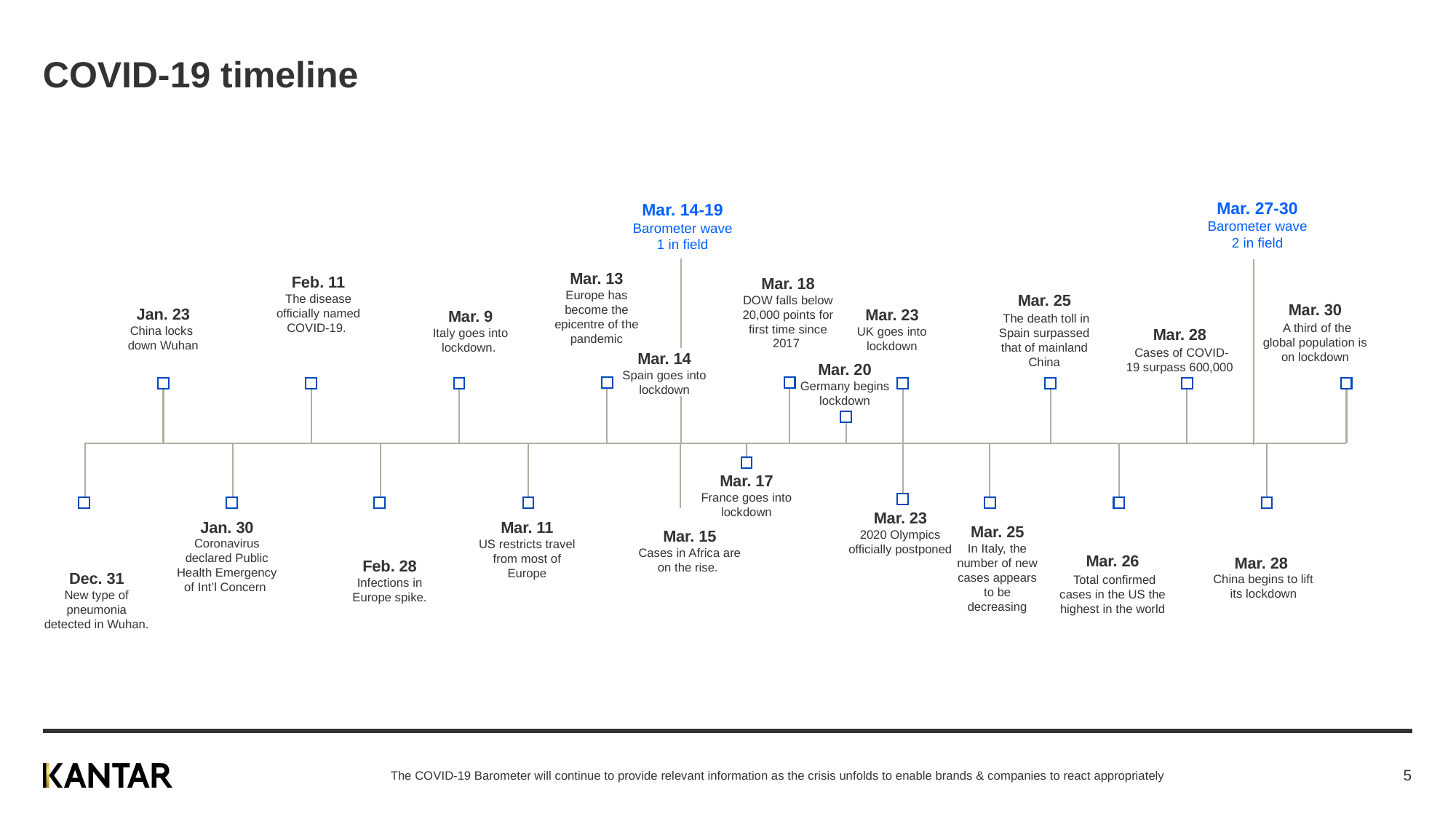

# COVID-19 timeline
Mar. 27-30
Barometer wave 2 in field
Mar. 14-19
Barometer wave 1 in field
Mar. 13
Europe has become the epicentre of the pandemic
Feb. 11
The disease officially named COVID-19.
Mar. 18
DOW falls below 20,000 points for first time since 2017
Mar. 25
 The death toll in Spain surpassed that of mainland China
Mar. 30
 A third of the global population is on lockdown
Jan. 23
China locks
down Wuhan
Mar. 23
UK goes into lockdown
Mar. 9
Italy goes into lockdown.
Mar. 28
 Cases of COVID-19 surpass 600,000
Mar. 14
Spain goes into lockdown
Mar. 20
Germany begins lockdown

Mar. 17
France goes into lockdown

Mar. 23
2020 Olympics officially postponed
Jan. 30
Coronavirus declared Public Health Emergency of Int’l Concern
Mar. 11
US restricts travel from most of Europe
Mar. 25
In Italy, the number of new cases appears to be decreasing
Mar. 15
Cases in Africa are on the rise.
Mar. 26
 Total confirmed cases in the US the highest in the world
Mar. 28
China begins to lift its lockdown
Feb. 28
Infections in Europe spike.
Dec. 31
New type of pneumonia detected in Wuhan.

The COVID-19 Barometer will continue to provide relevant information as the crisis unfolds to enable brands & companies to react appropriately
5